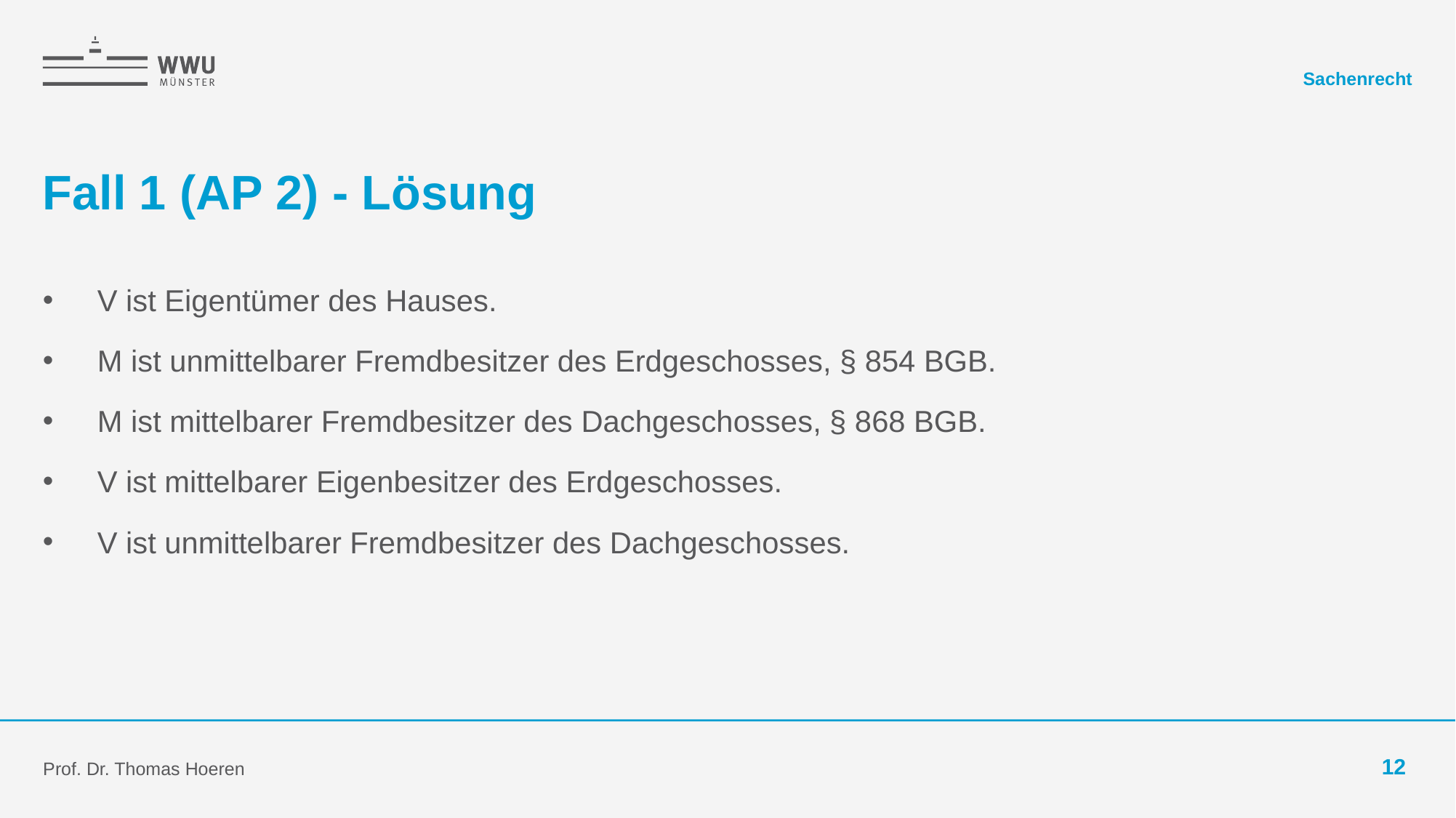

Sachenrecht
# Fall 1 (AP 2) - Lösung
V ist Eigentümer des Hauses.
M ist unmittelbarer Fremdbesitzer des Erdgeschosses, § 854 BGB.
M ist mittelbarer Fremdbesitzer des Dachgeschosses, § 868 BGB.
V ist mittelbarer Eigenbesitzer des Erdgeschosses.
V ist unmittelbarer Fremdbesitzer des Dachgeschosses.

Prof. Dr. Thomas Hoeren
12